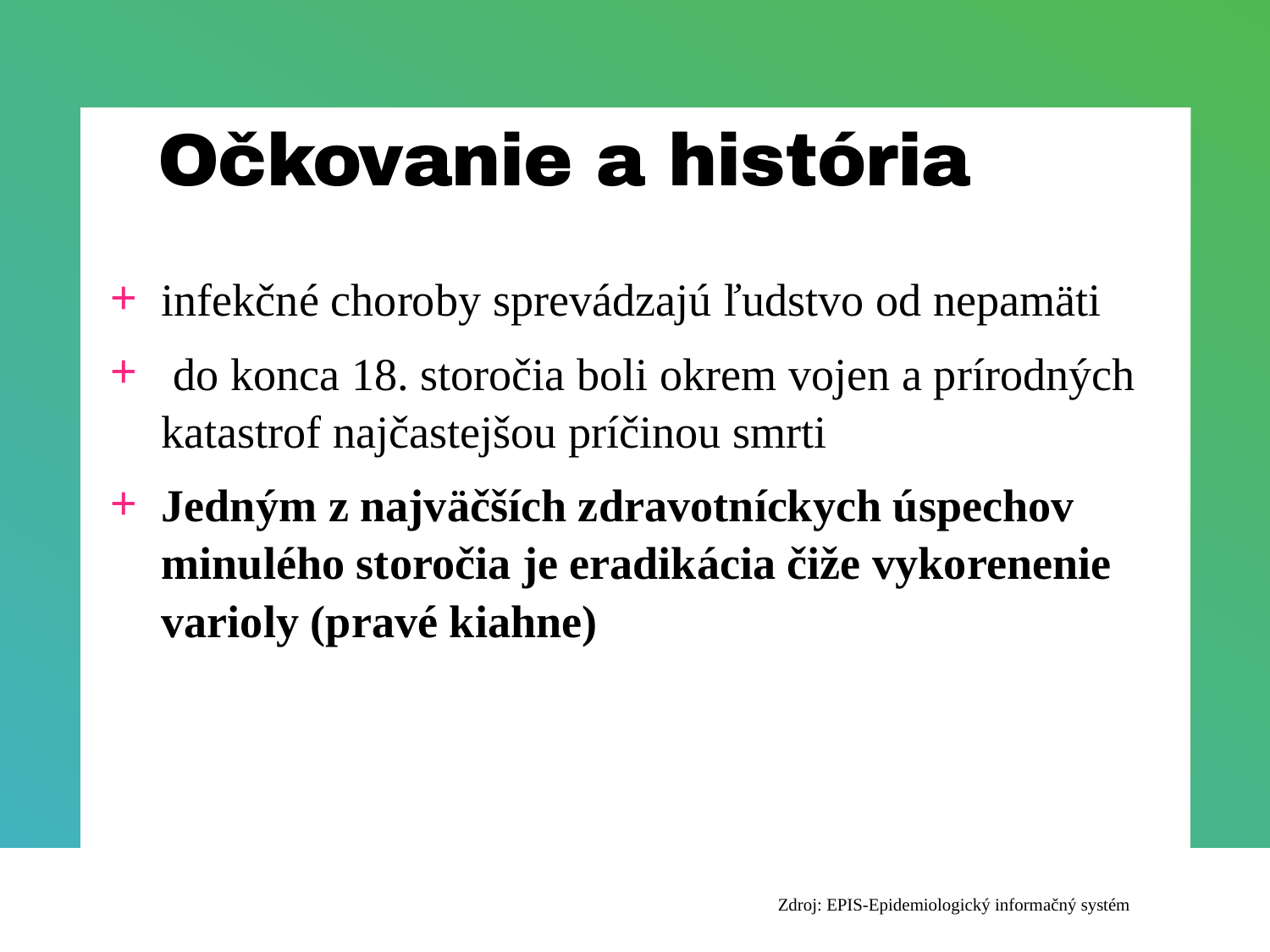

# Očkovanie a história

infekčné choroby sprevádzajú ľudstvo od nepamäti
 do konca 18. storočia boli okrem vojen a prírodných katastrof najčastejšou príčinou smrti
Jedným z najväčších zdravotníckych úspechov minulého storočia je eradikácia čiže vykorenenie varioly (pravé kiahne)
Zdroj: EPIS-Epidemiologický informačný systém